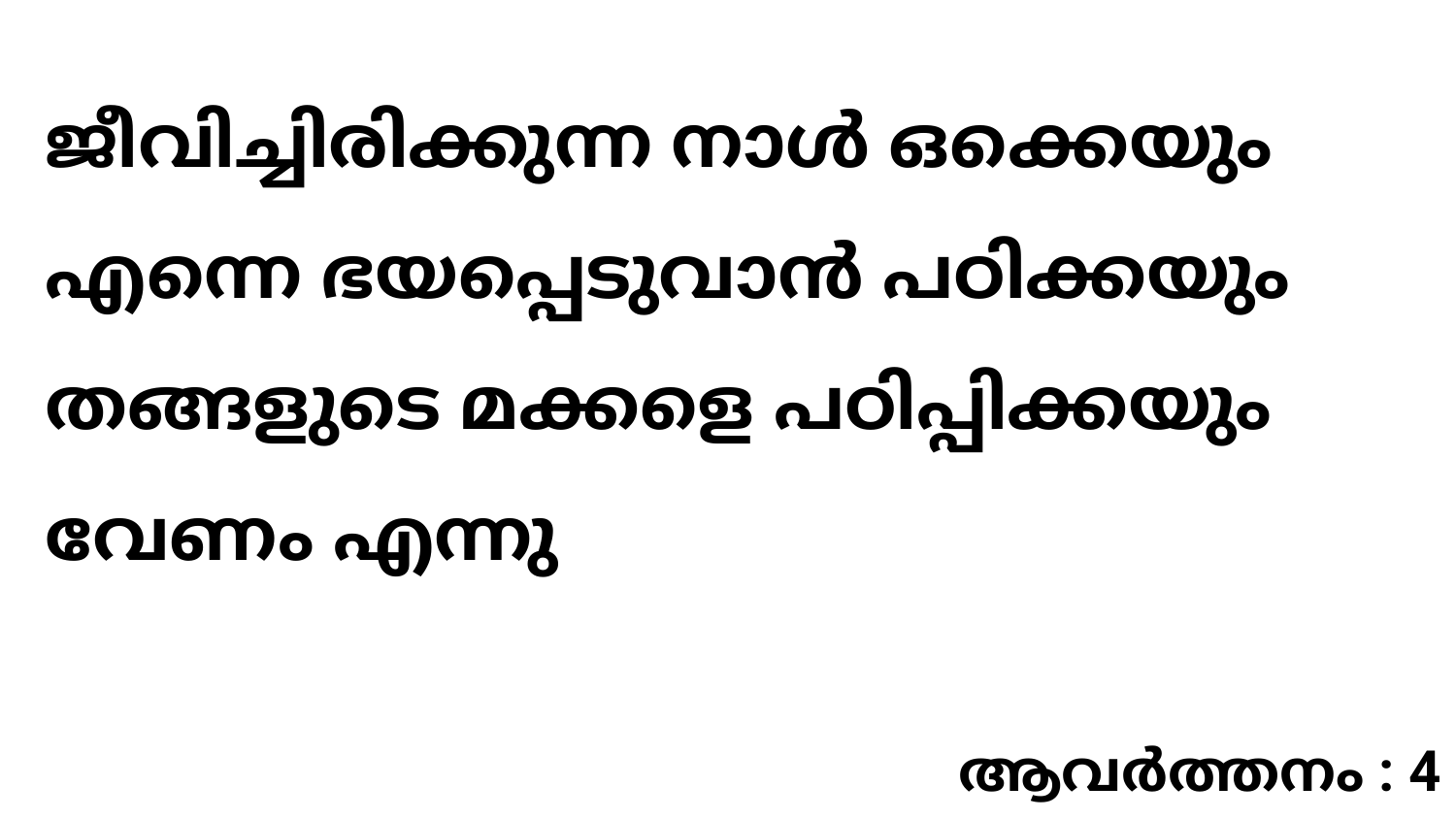

ജീവിച്ചിരിക്കുന്ന നാൾ ഒക്കെയും എന്നെ ഭയപ്പെടുവാൻ പഠിക്കയും തങ്ങളുടെ മക്കളെ പഠിപ്പിക്കയും വേണം എന്നു
ആവർത്തനം : 4